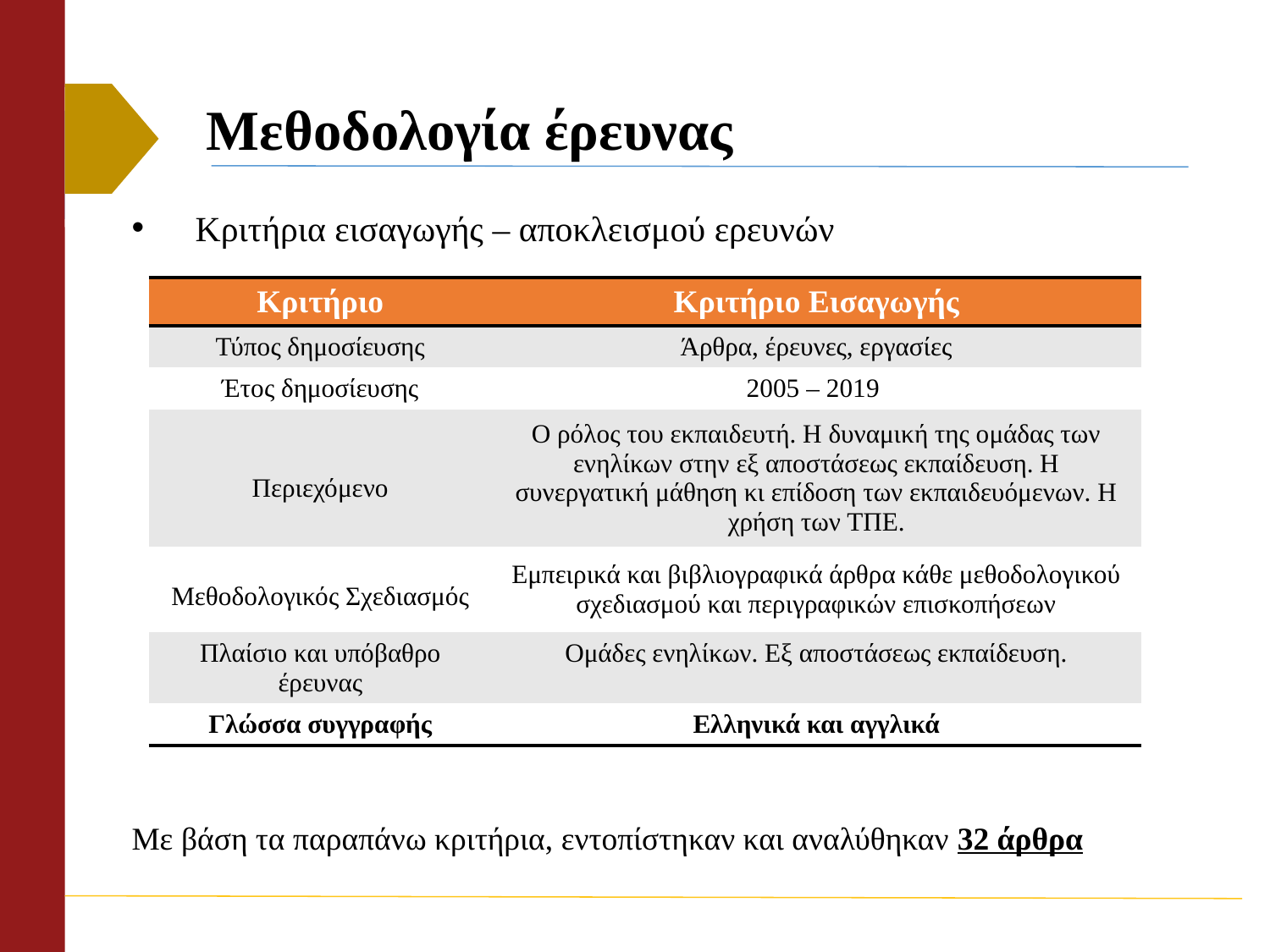

# Μεθοδολογία έρευνας
Κριτήρια εισαγωγής – αποκλεισμού ερευνών

Με βάση τα παραπάνω κριτήρια, εντοπίστηκαν και αναλύθηκαν 32 άρθρα
| Κριτήριο | Κριτήριο Εισαγωγής |
| --- | --- |
| Τύπος δημοσίευσης | Άρθρα, έρευνες, εργασίες |
| Έτος δημοσίευσης | 2005 – 2019 |
| Περιεχόμενο | Ο ρόλος του εκπαιδευτή. Η δυναμική της ομάδας των ενηλίκων στην εξ αποστάσεως εκπαίδευση. Η συνεργατική μάθηση κι επίδοση των εκπαιδευόμενων. Η χρήση των ΤΠΕ. |
| Μεθοδολογικός Σχεδιασμός | Εμπειρικά και βιβλιογραφικά άρθρα κάθε μεθοδολογικού σχεδιασμού και περιγραφικών επισκοπήσεων |
| Πλαίσιο και υπόβαθρο έρευνας | Ομάδες ενηλίκων. Εξ αποστάσεως εκπαίδευση. |
| Γλώσσα συγγραφής | Ελληνικά και αγγλικά |